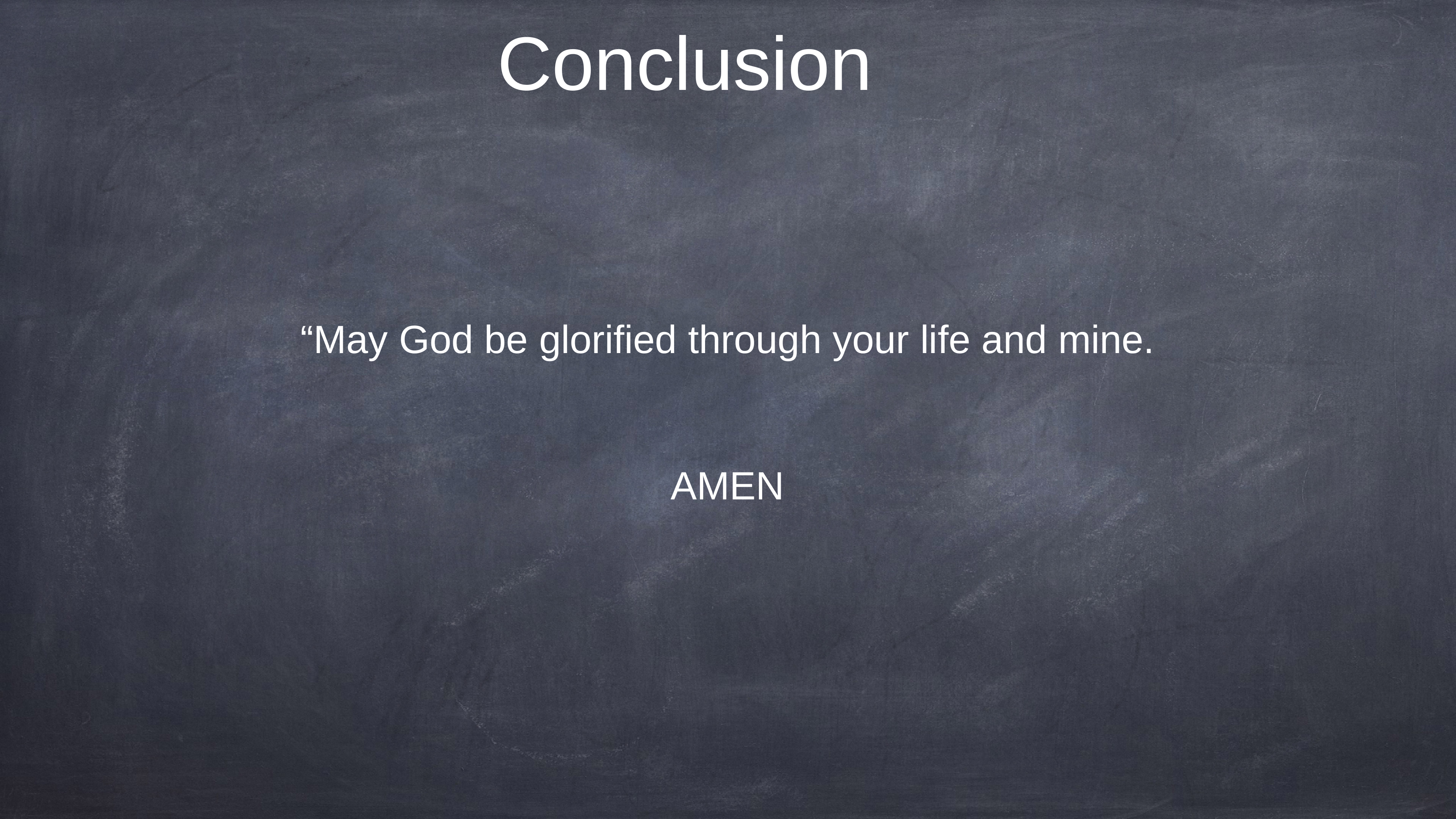

Conclusion
“May God be glorified through your life and mine.

AMEN